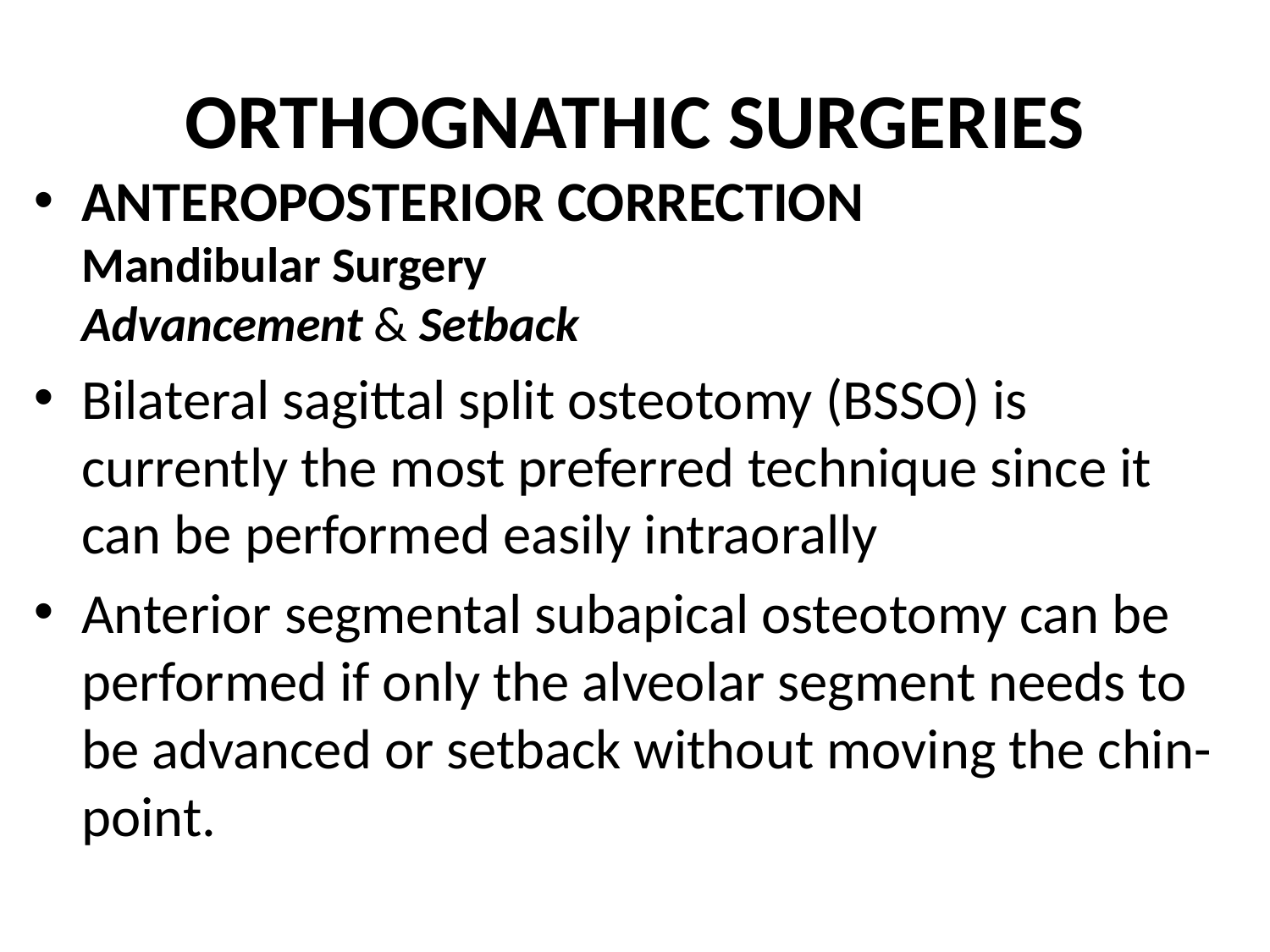

# ORTHOGNATHIC SURGERIES
ANTEROPOSTERIOR CORRECTION
Mandibular Surgery
Advancement & Setback
Bilateral sagittal split osteotomy (BSSO) is currently the most preferred technique since it can be performed easily intraorally
Anterior segmental subapical osteotomy can be performed if only the alveolar segment needs to be advanced or setback without moving the chin-point.